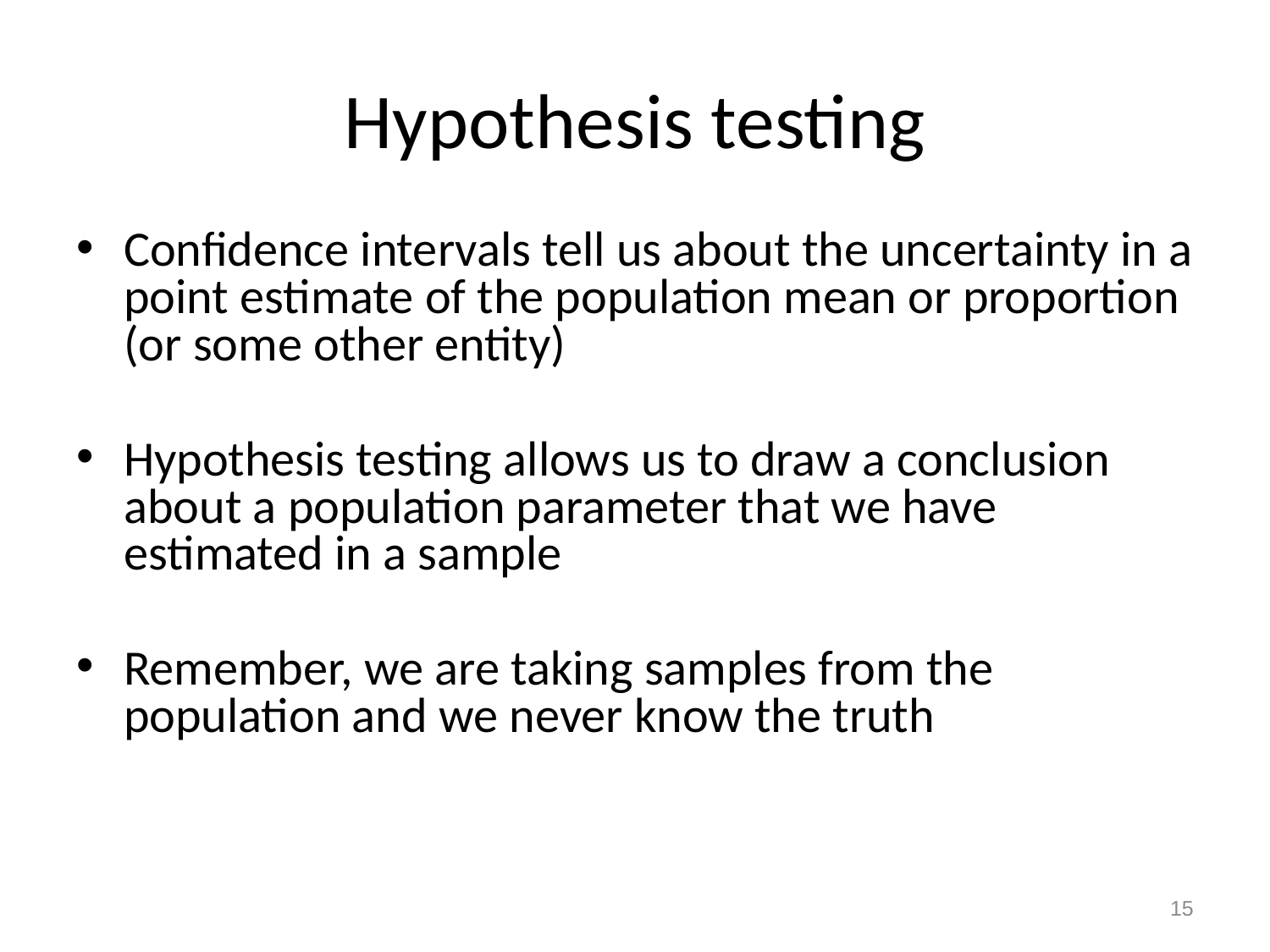

# Hypothesis testing
Confidence intervals tell us about the uncertainty in a point estimate of the population mean or proportion (or some other entity)

Hypothesis testing allows us to draw a conclusion about a population parameter that we have estimated in a sample

Remember, we are taking samples from the population and we never know the truth

15